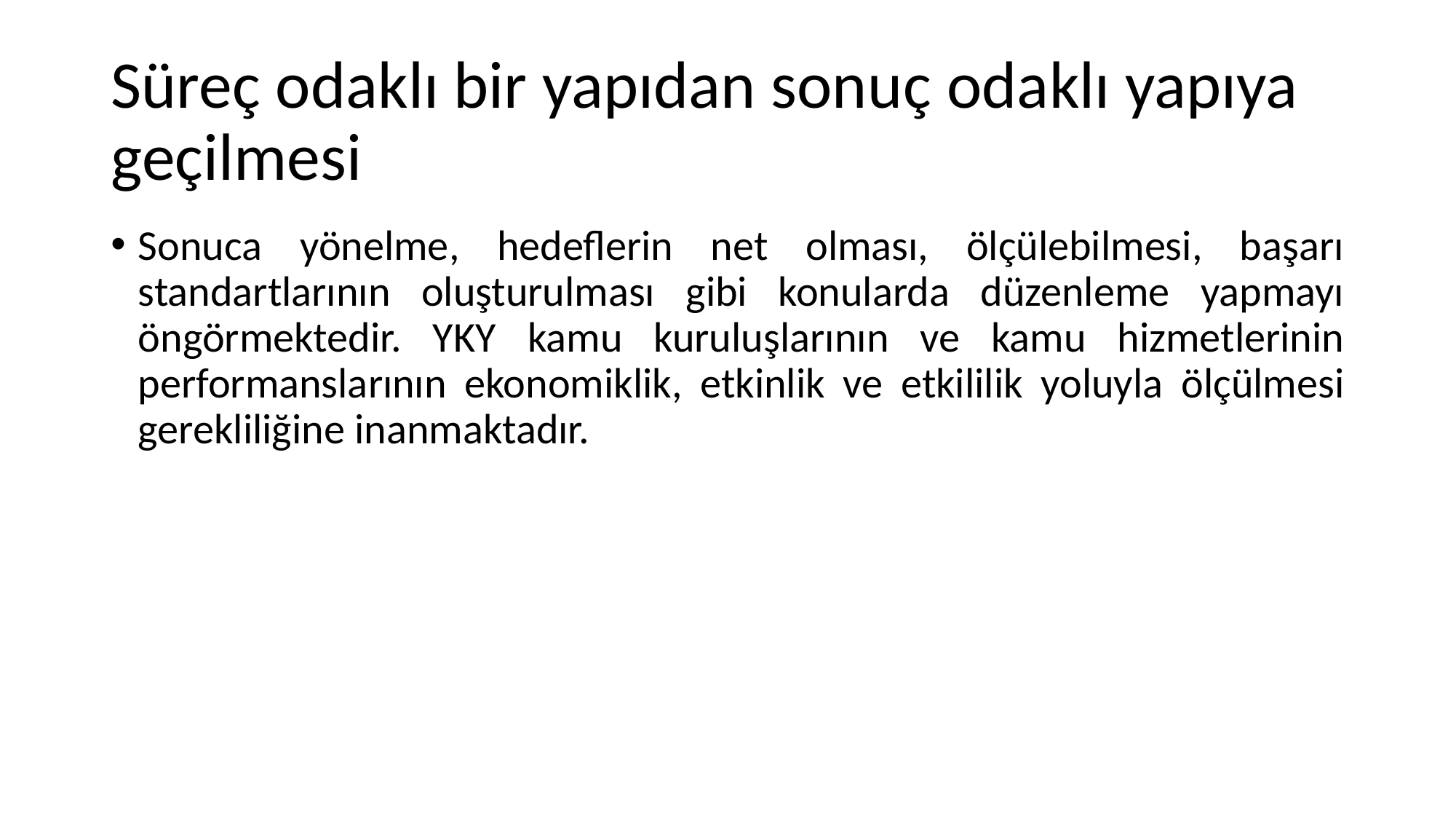

# Süreç odaklı bir yapıdan sonuç odaklı yapıya geçilmesi
Sonuca yönelme, hedeflerin net olması, ölçülebilmesi, başarı standartlarının oluşturulması gibi konularda düzenleme yapmayı öngörmektedir. YKY kamu kuruluşlarının ve kamu hizmetlerinin performanslarının ekonomiklik, etkinlik ve etkililik yoluyla ölçülmesi gerekliliğine inanmaktadır.